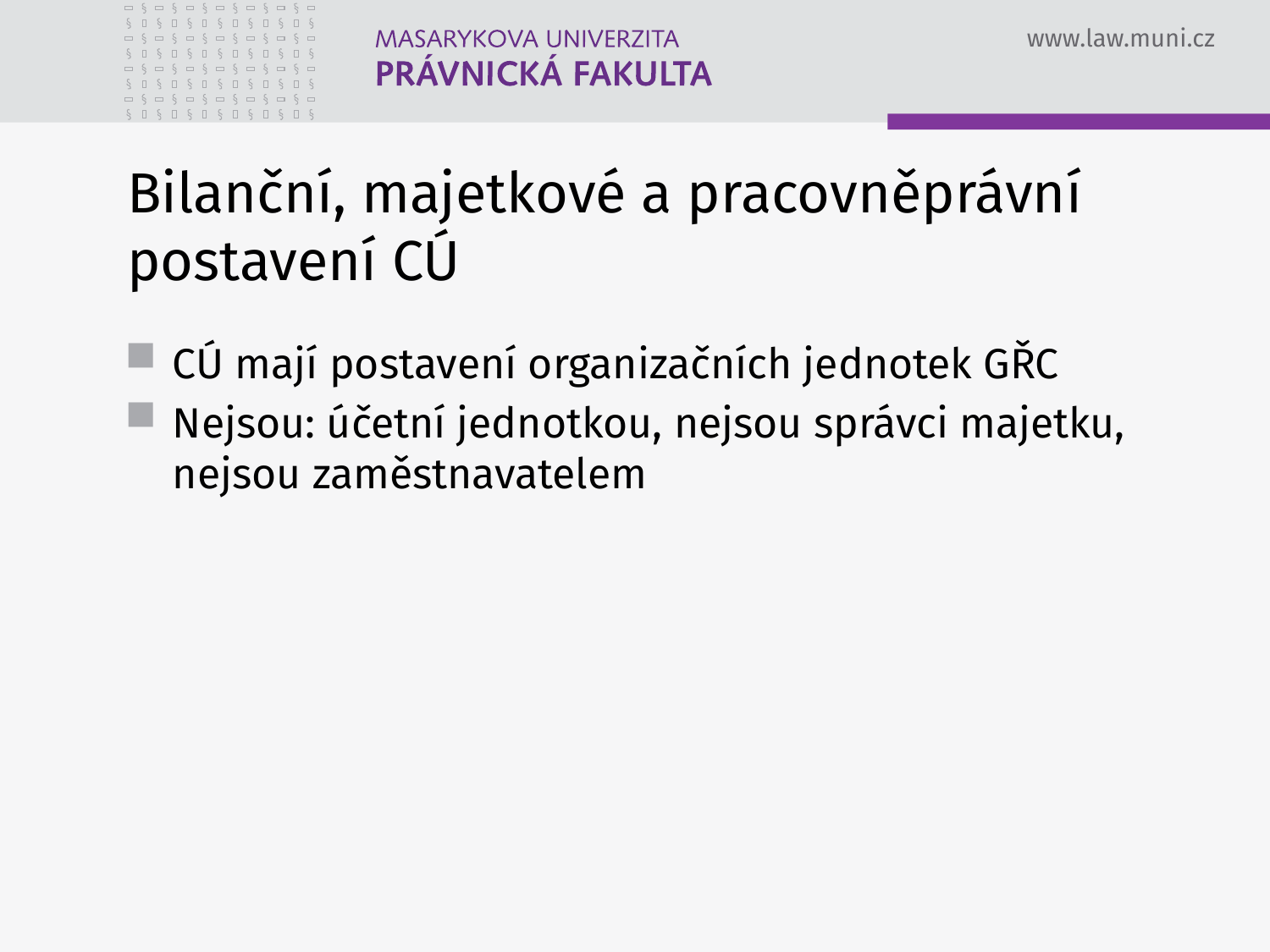

# Bilanční, majetkové a pracovněprávní postavení CÚ
CÚ mají postavení organizačních jednotek GŘC
Nejsou: účetní jednotkou, nejsou správci majetku, nejsou zaměstnavatelem